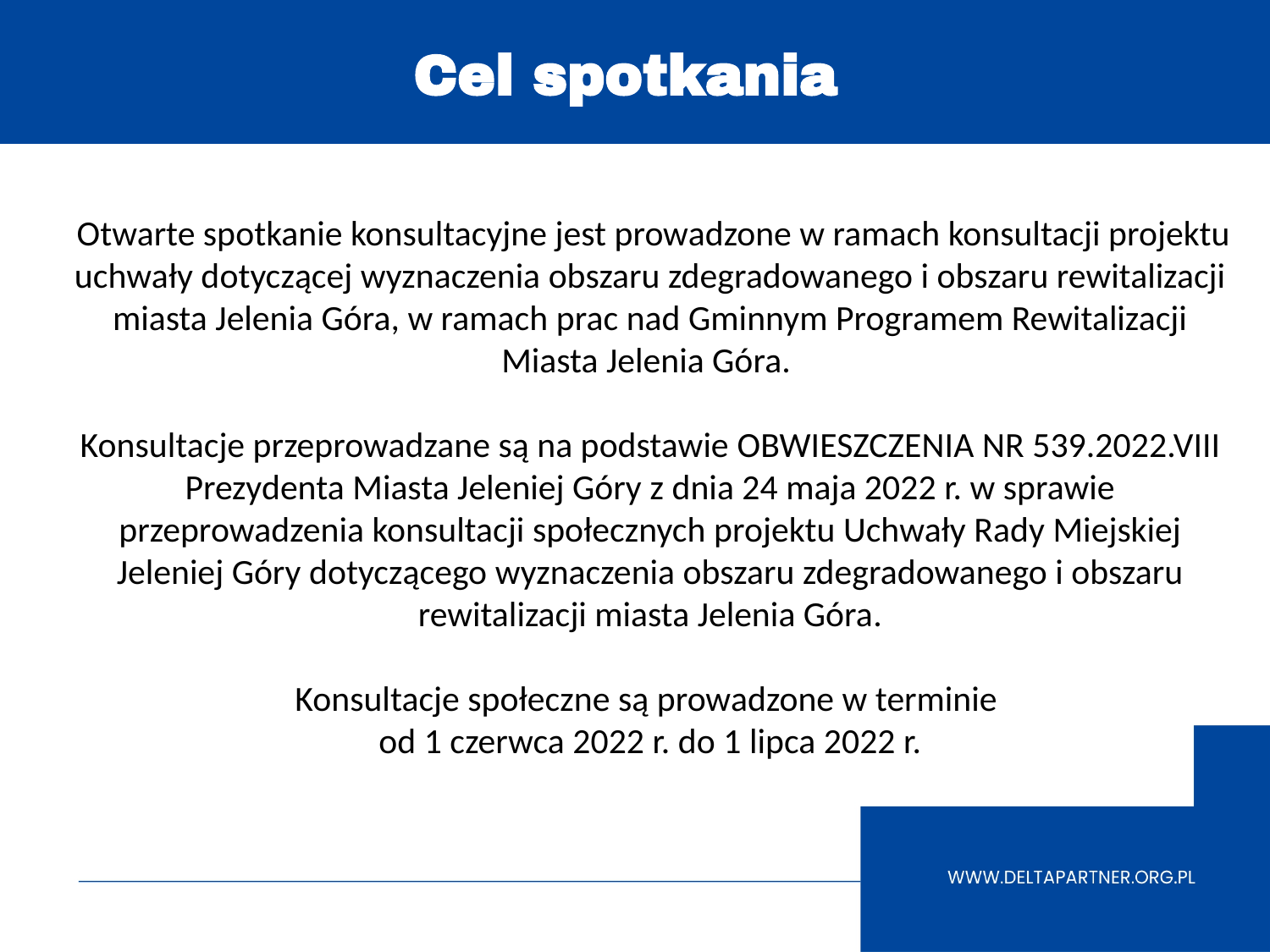

# Cel spotkania
 Otwarte spotkanie konsultacyjne jest prowadzone w ramach konsultacji projektu uchwały dotyczącej wyznaczenia obszaru zdegradowanego i obszaru rewitalizacji miasta Jelenia Góra, w ramach prac nad Gminnym Programem Rewitalizacji Miasta Jelenia Góra.

Konsultacje przeprowadzane są na podstawie OBWIESZCZENIA NR 539.2022.VIII Prezydenta Miasta Jeleniej Góry z dnia 24 maja 2022 r. w sprawie przeprowadzenia konsultacji społecznych projektu Uchwały Rady Miejskiej Jeleniej Góry dotyczącego wyznaczenia obszaru zdegradowanego i obszaru rewitalizacji miasta Jelenia Góra.

Konsultacje społeczne są prowadzone w terminie
od 1 czerwca 2022 r. do 1 lipca 2022 r.